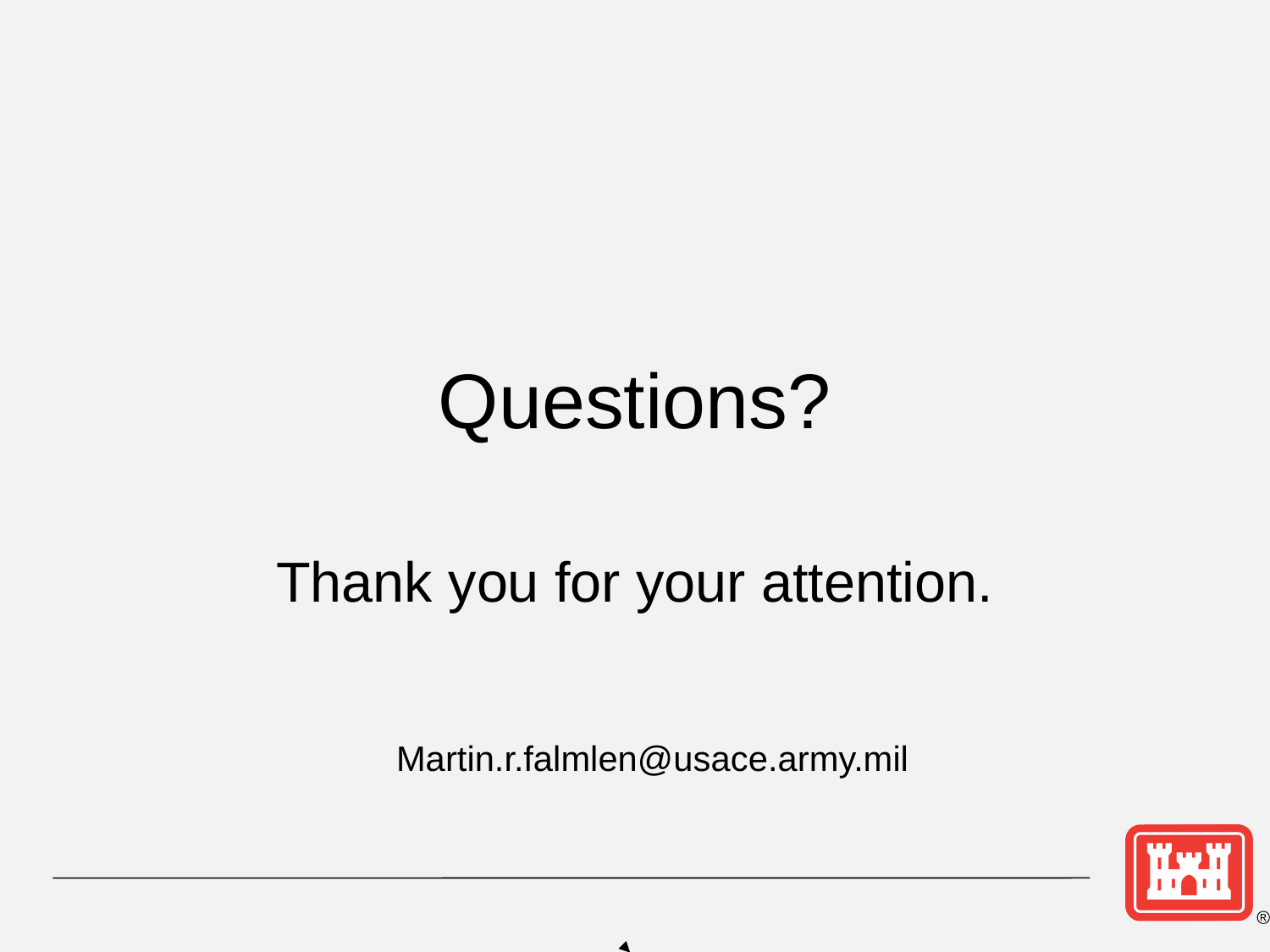

# Questions?
Thank you for your attention.
Martin.r.falmlen@usace.army.mil